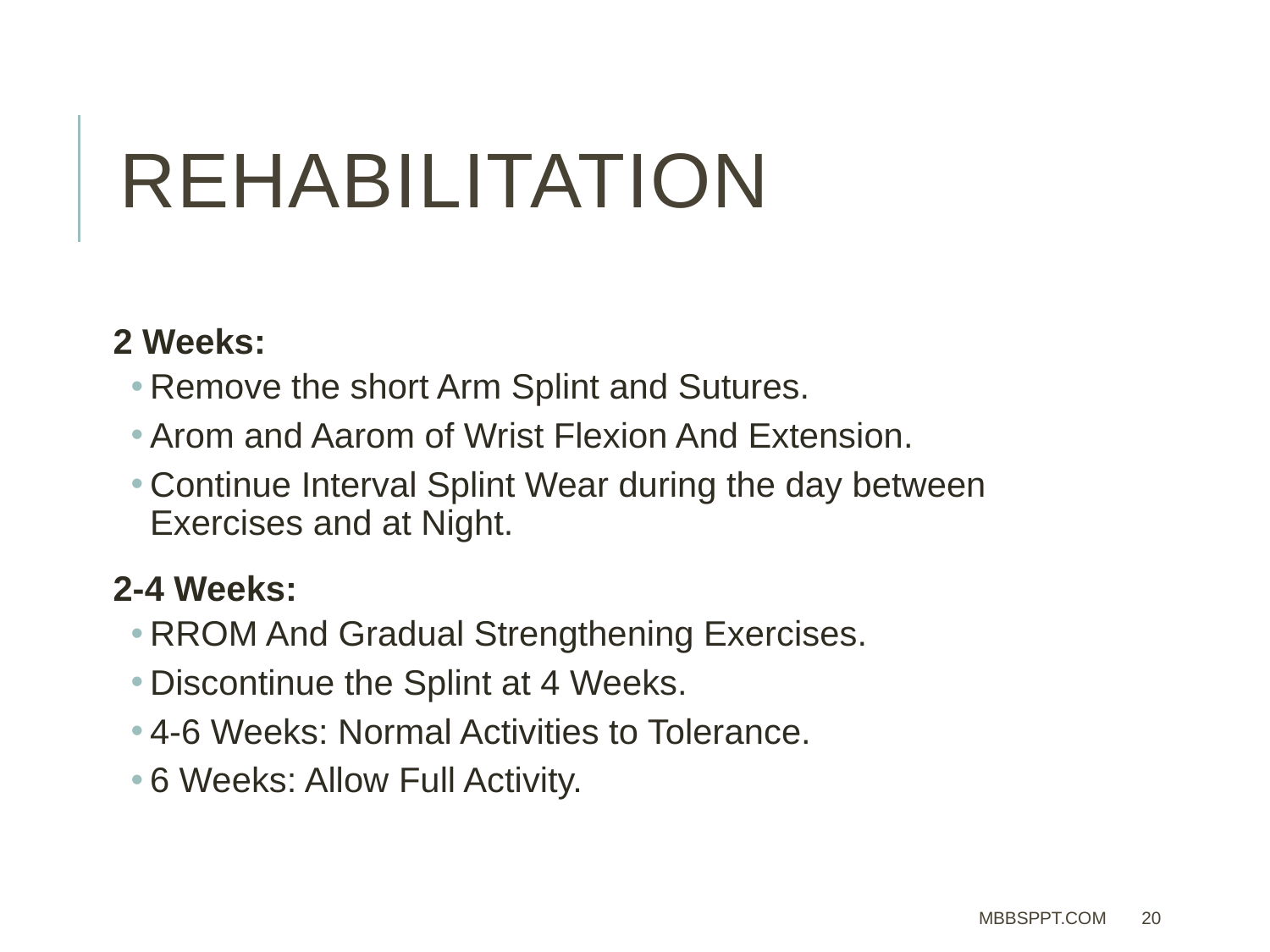

# REHABILITATION
2 Weeks:
Remove the short Arm Splint and Sutures.
Arom and Aarom of Wrist Flexion And Extension.
Continue Interval Splint Wear during the day between Exercises and at Night.
2-4 Weeks:
RROM And Gradual Strengthening Exercises.
Discontinue the Splint at 4 Weeks.
4-6 Weeks: Normal Activities to Tolerance.
6 Weeks: Allow Full Activity.
MBBSPPT.COM
20